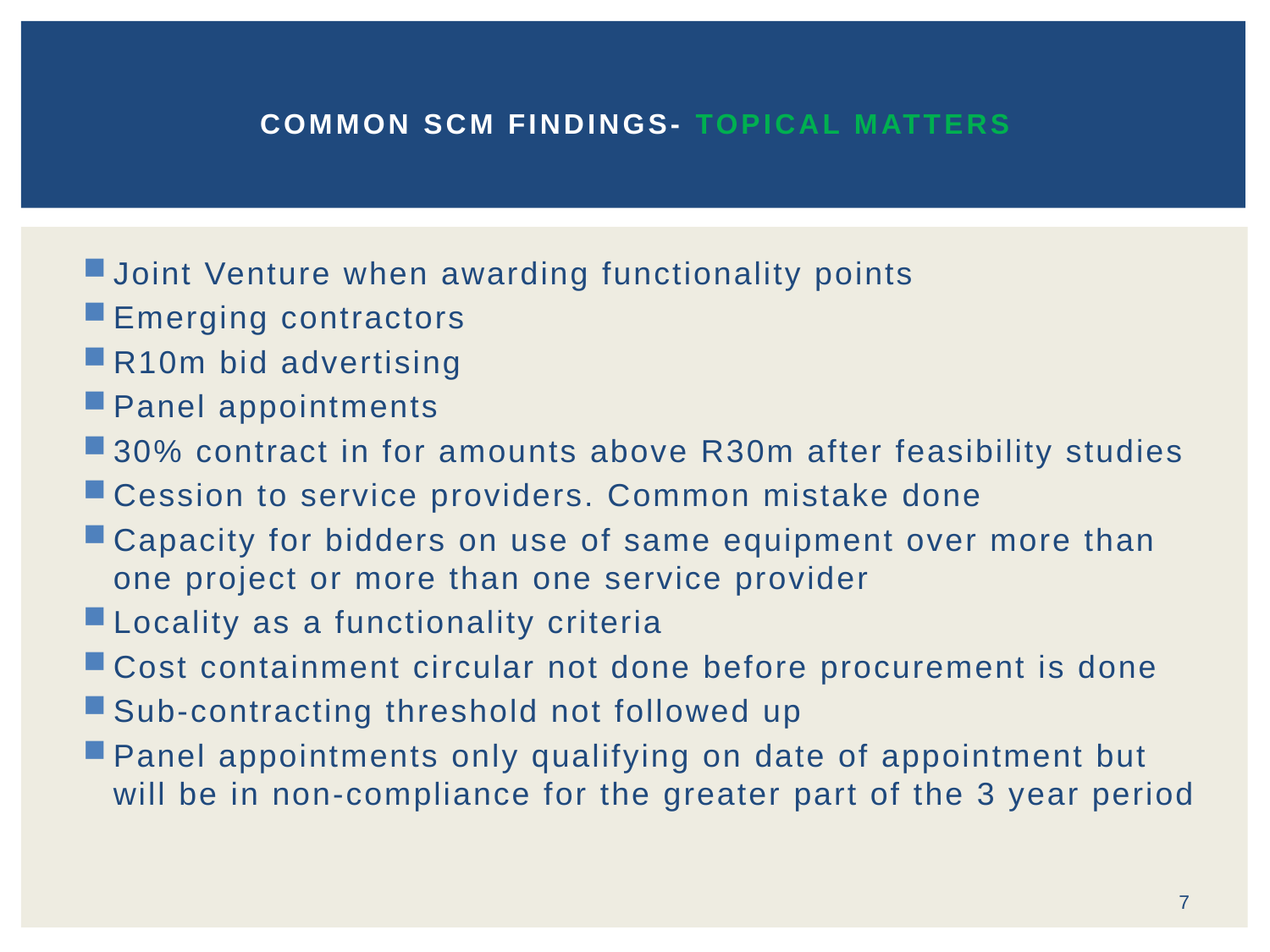

# COMMON SCM FINDINGS- TOPICAL MATTERS
Joint Venture when awarding functionality points
Emerging contractors
R10m bid advertising
Panel appointments
30% contract in for amounts above R30m after feasibility studies
Cession to service providers. Common mistake done
Capacity for bidders on use of same equipment over more than one project or more than one service provider
Locality as a functionality criteria
Cost containment circular not done before procurement is done
Sub-contracting threshold not followed up
Panel appointments only qualifying on date of appointment but will be in non-compliance for the greater part of the 3 year period
7